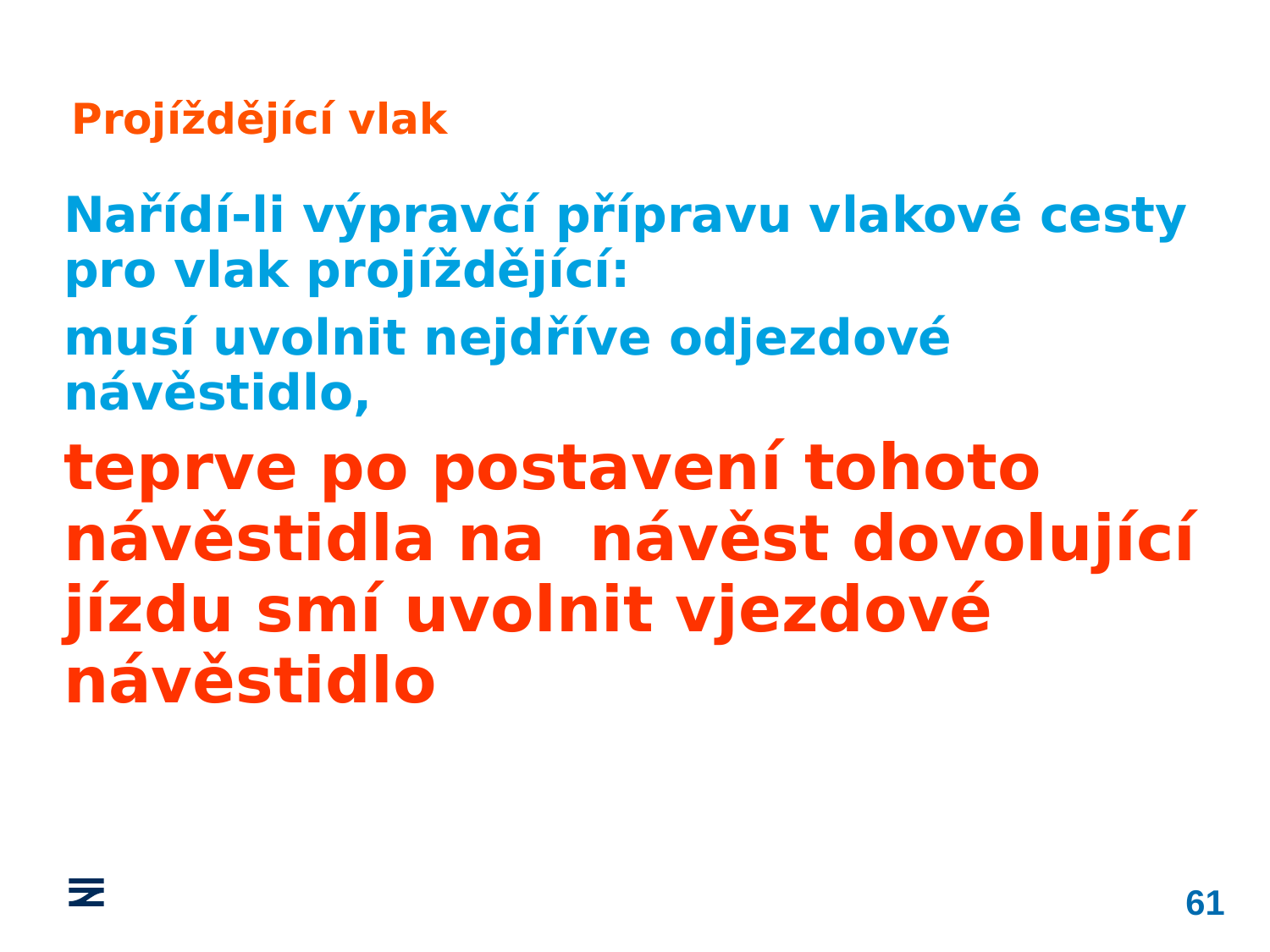

Projíždějící vlak

Nařídí-li výpravčí přípravu vlakové cesty pro vlak projíždějící:
musí uvolnit nejdříve odjezdové návěstidlo,
teprve po postavení tohoto návěstidla na  návěst dovolující jízdu smí uvolnit vjezdové návěstidlo

61